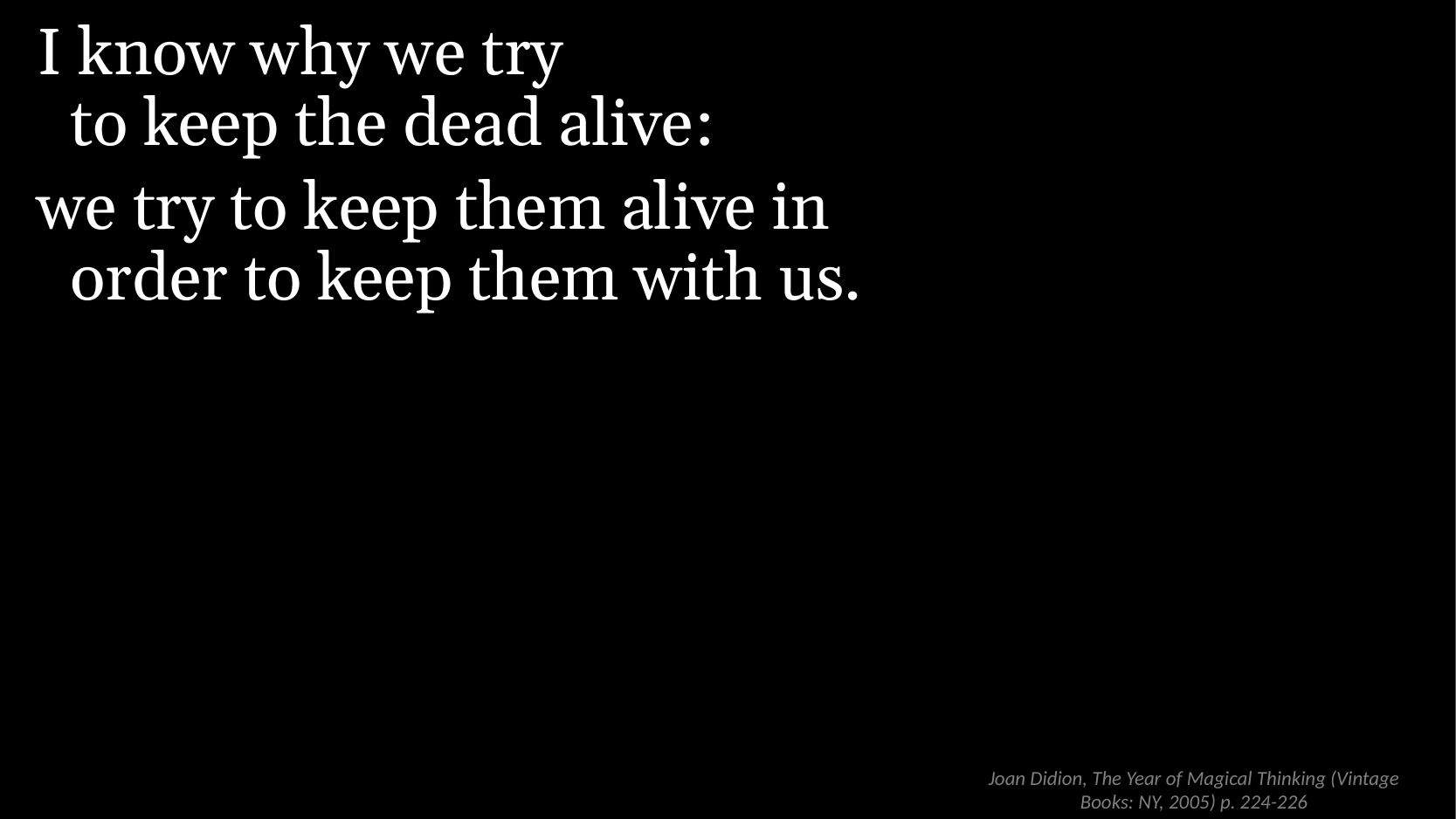

I know why we try
to keep the dead alive:
we try to keep them alive in order to keep them with us.
# Joan Didion, The Year of Magical Thinking (Vintage Books: NY, 2005) p. 224-226